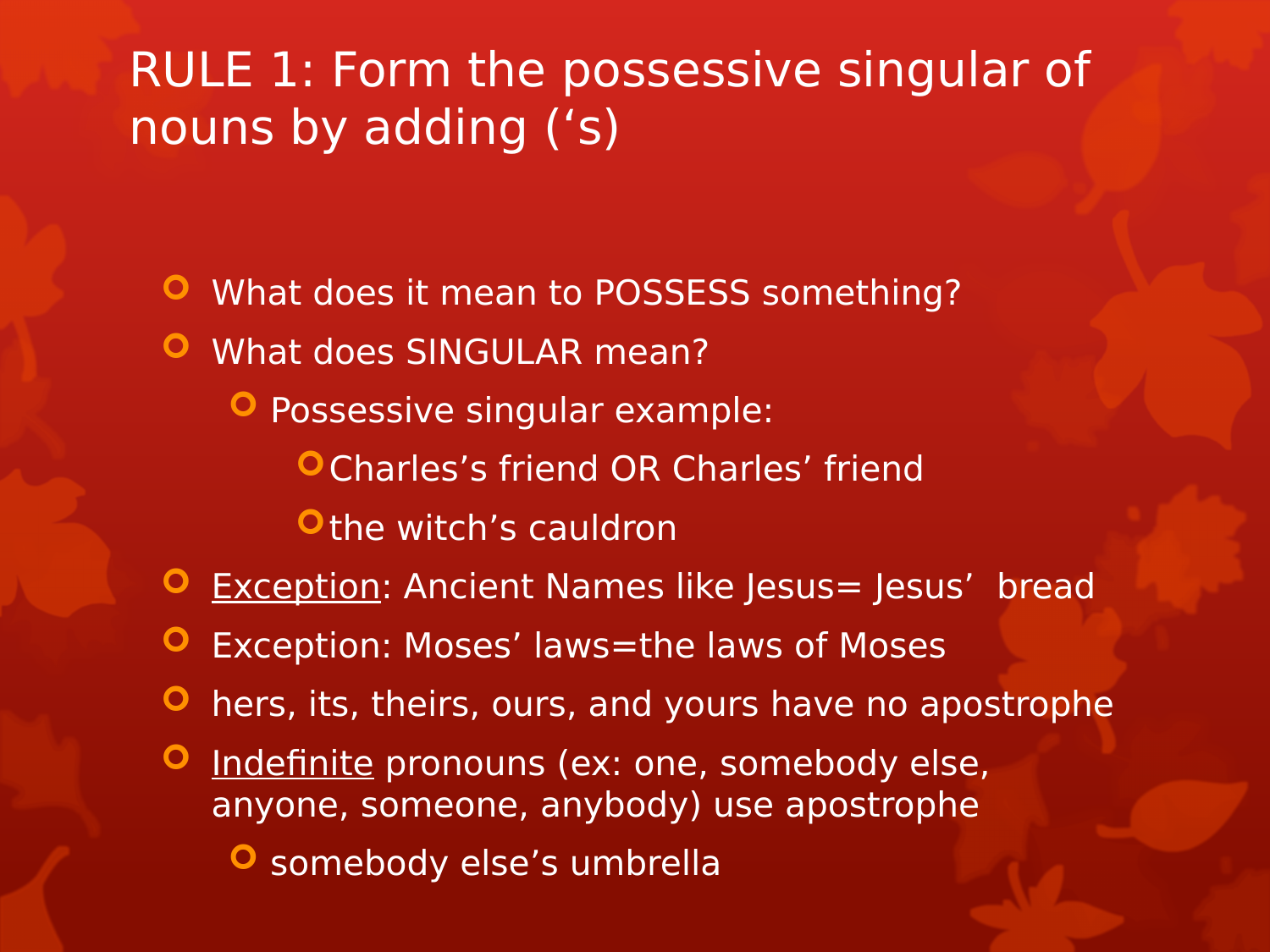

# RULE 1: Form the possessive singular of nouns by adding (‘s)
What does it mean to POSSESS something?
What does SINGULAR mean?
Possessive singular example:
Charles’s friend OR Charles’ friend
the witch’s cauldron
Exception: Ancient Names like Jesus= Jesus’  bread
Exception: Moses’ laws=the laws of Moses
hers, its, theirs, ours, and yours have no apostrophe
Indefinite pronouns (ex: one, somebody else, anyone, someone, anybody) use apostrophe
somebody else’s umbrella